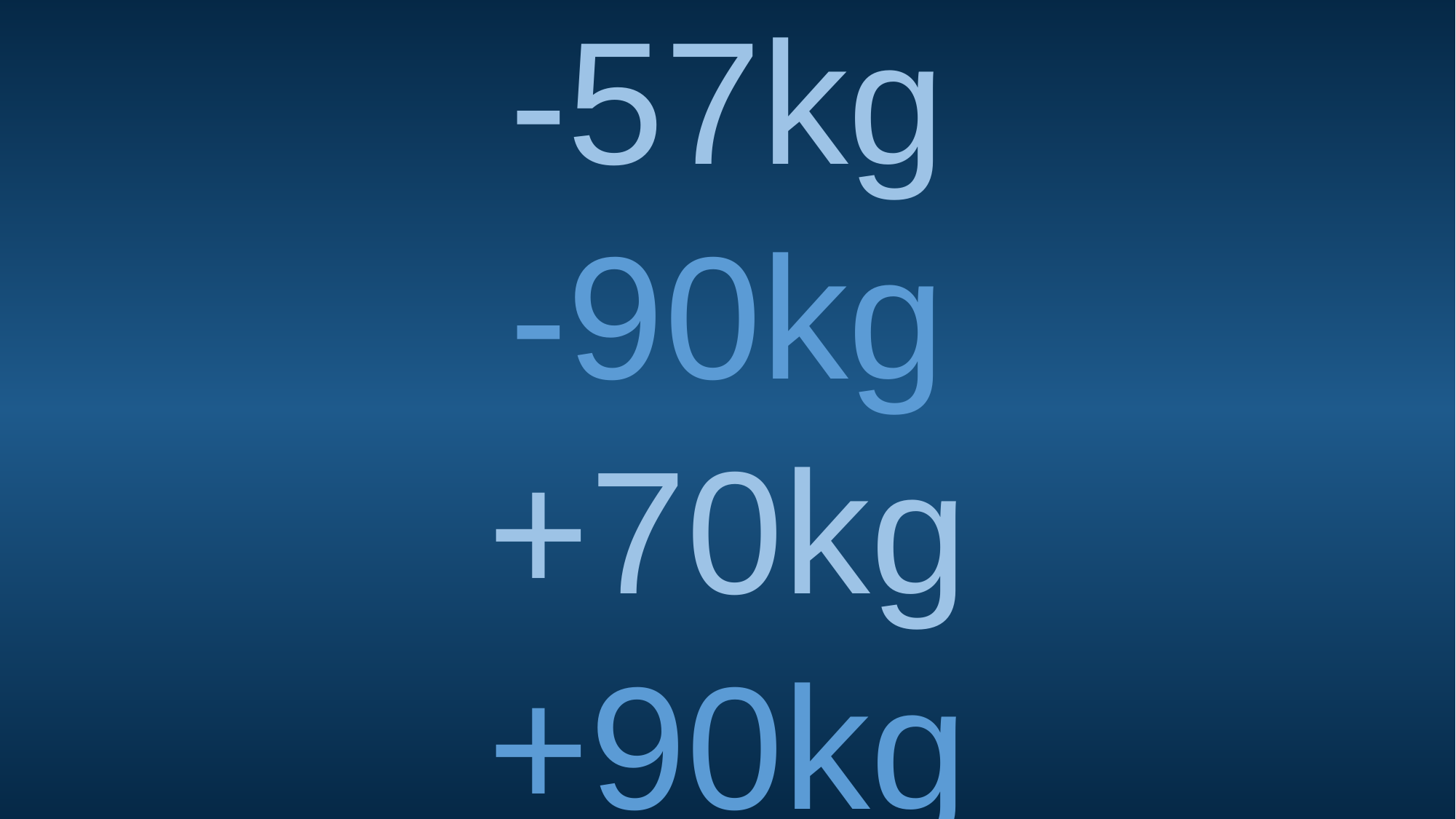

-90kg
+70kg
+90kg
-70kg
-73kg
-57kg
-90kg
+70kg
+90kg
-70kg
-73kg